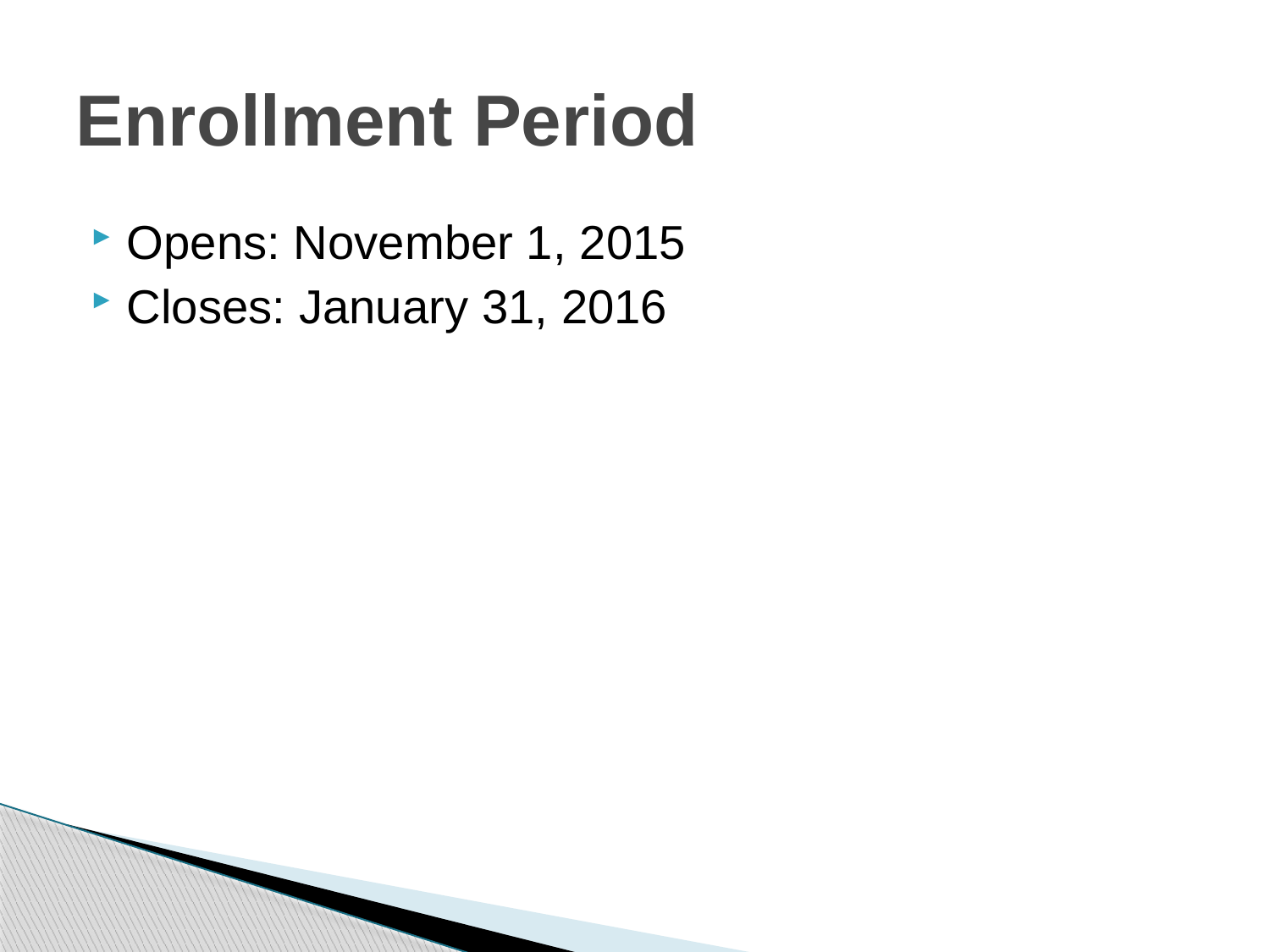

# Enrollment Period
Opens: November 1, 2015
Closes: January 31, 2016